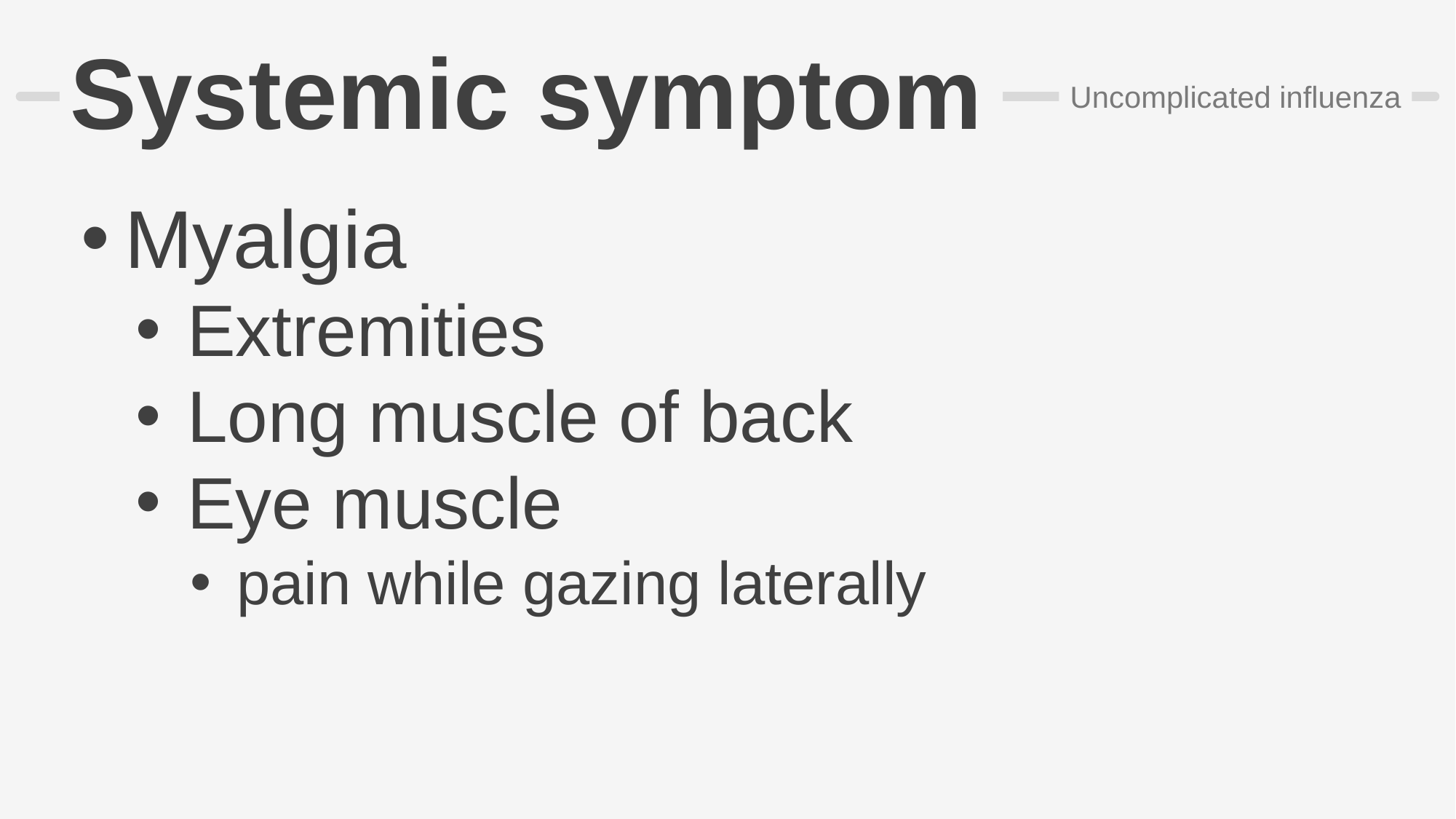

# Systemic symptom
Uncomplicated influenza
Myalgia
 Extremities
 Long muscle of back
 Eye muscle
 pain while gazing laterally